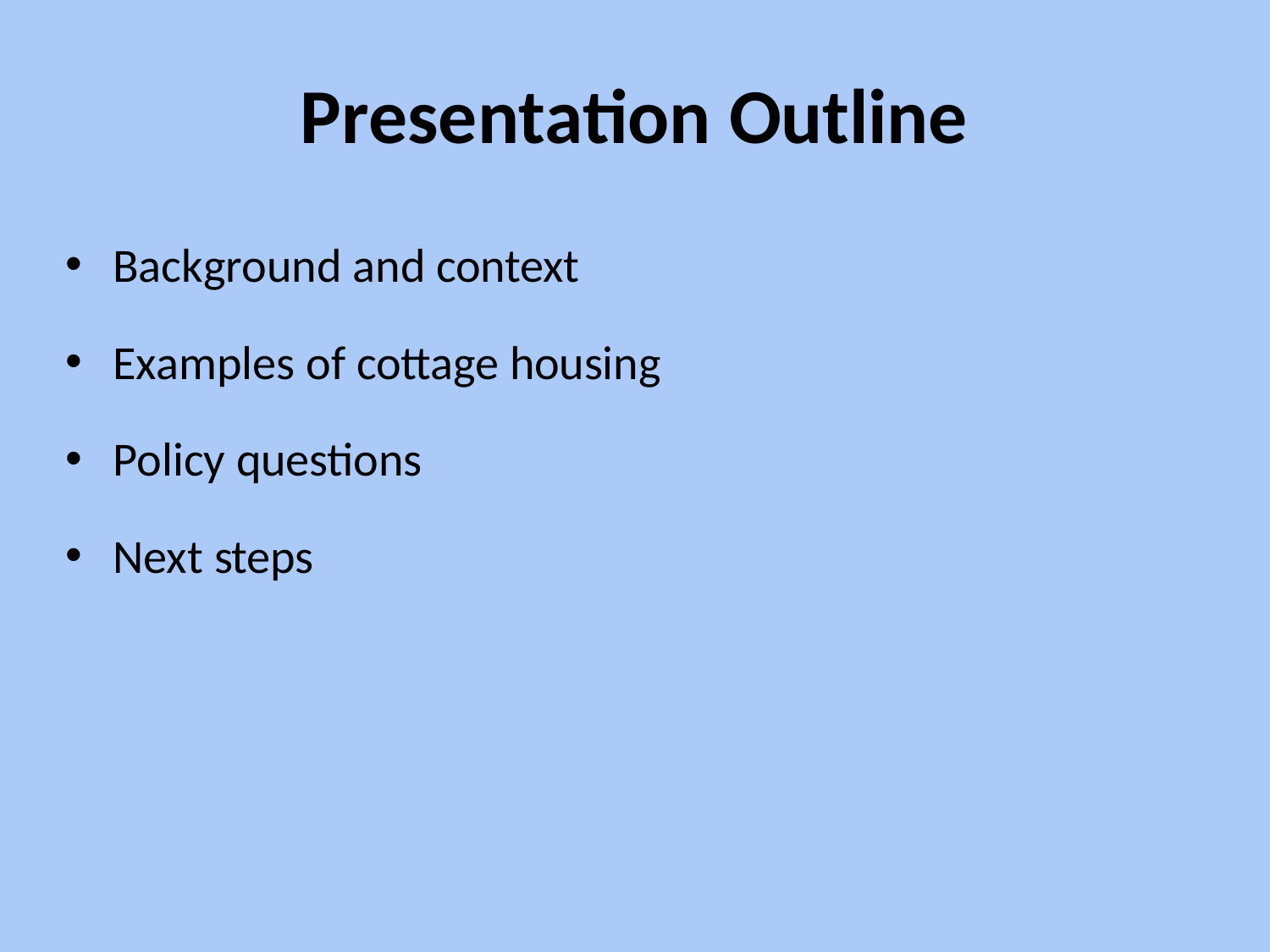

# Presentation Outline
Background and context
Examples of cottage housing
Policy questions
Next steps